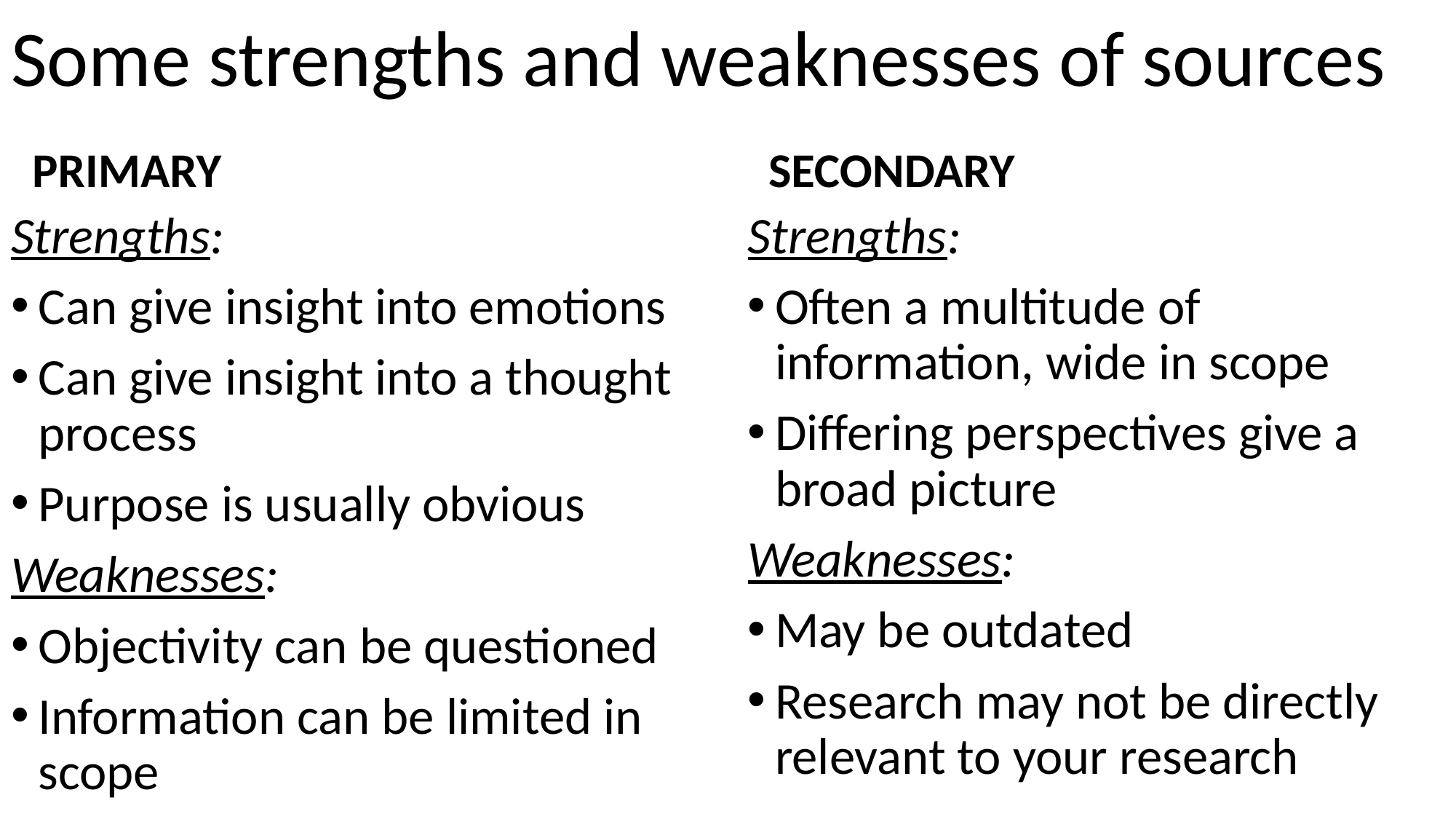

# Some strengths and weaknesses of sources
PRIMARY
SECONDARY
Strengths:
Can give insight into emotions
Can give insight into a thought process
Purpose is usually obvious
Weaknesses:
Objectivity can be questioned
Information can be limited in scope

Strengths:
Often a multitude of information, wide in scope
Differing perspectives give a broad picture
Weaknesses:
May be outdated
Research may not be directly relevant to your research